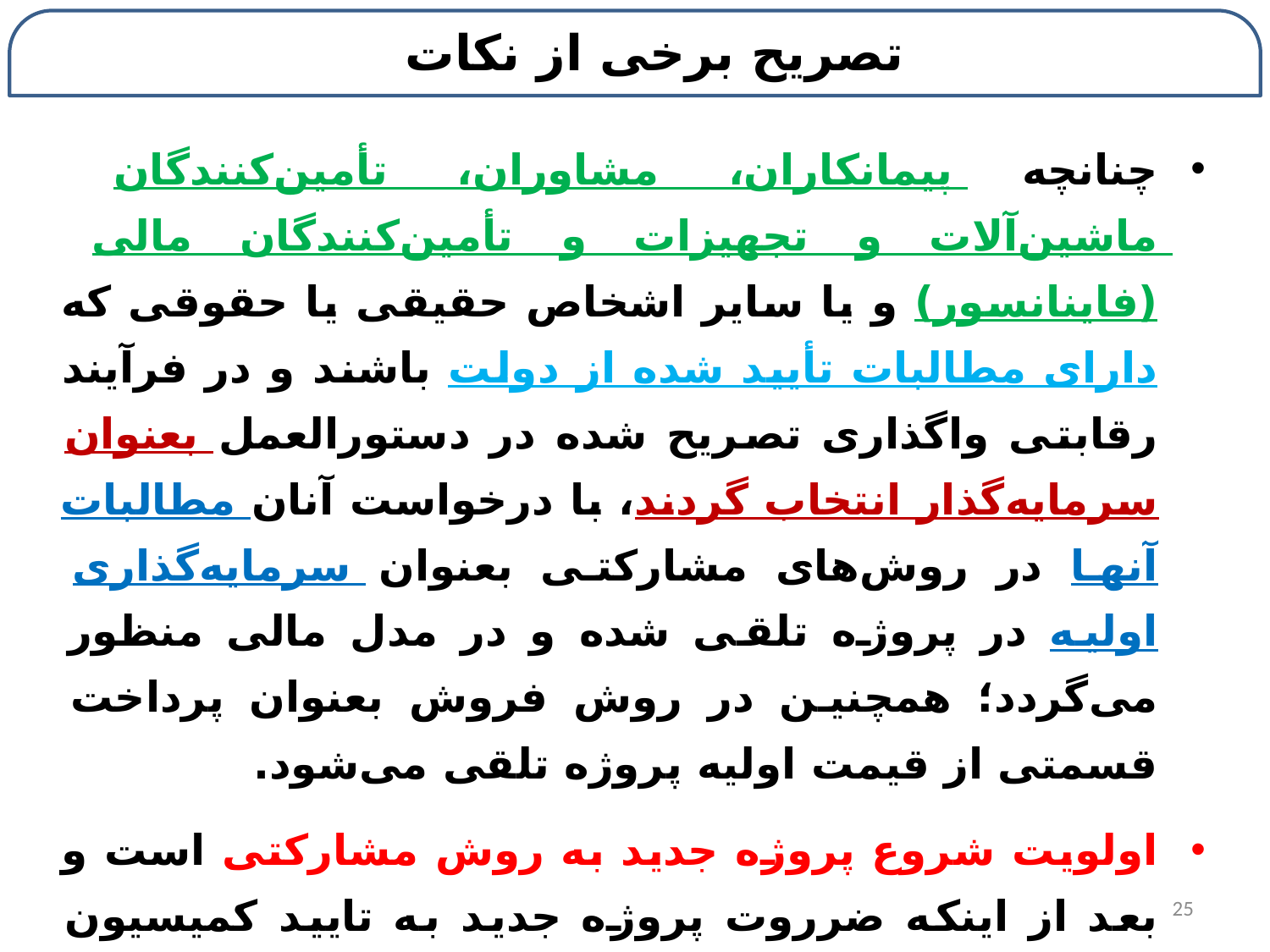

# تصریح برخی از نکات
چنانچه پیمانکاران، مشاوران، تأمین‌کنندگان ماشین‌آلات و تجهیزات و تأمین‌کنندگان مالی (فاینانسور) و یا سایر اشخاص حقیقی یا حقوقی که دارای مطالبات تأیید شده از دولت باشند و در فرآیند رقابتی واگذاری تصریح شده در دستورالعمل بعنوان سرمایه‌گذار انتخاب گردند، با درخواست آنان مطالبات آنها در روش‌های مشارکتی بعنوان سرمایه‌گذاری اولیه در پروژه تلقی شده و در مدل مالی منظور می‌گردد؛ همچنین در روش فروش بعنوان پرداخت قسمتی از قیمت اولیه پروژه تلقی می‌شود.
اولویت شروع پروژه جدید به روش مشارکتی است و بعد از اینکه ضرروت پروژه جدید به تایید کمیسیون ماده 23 الحاق 2 به شرط روش مشارکتی رسید، دستگاه اجرایی مکلف است در چهار نوبت برای فراخوان اقدام نماید. در صورت عدم امکان مشارکت گزارش توجیهی آن به سازمان ارائه می گردد.

25